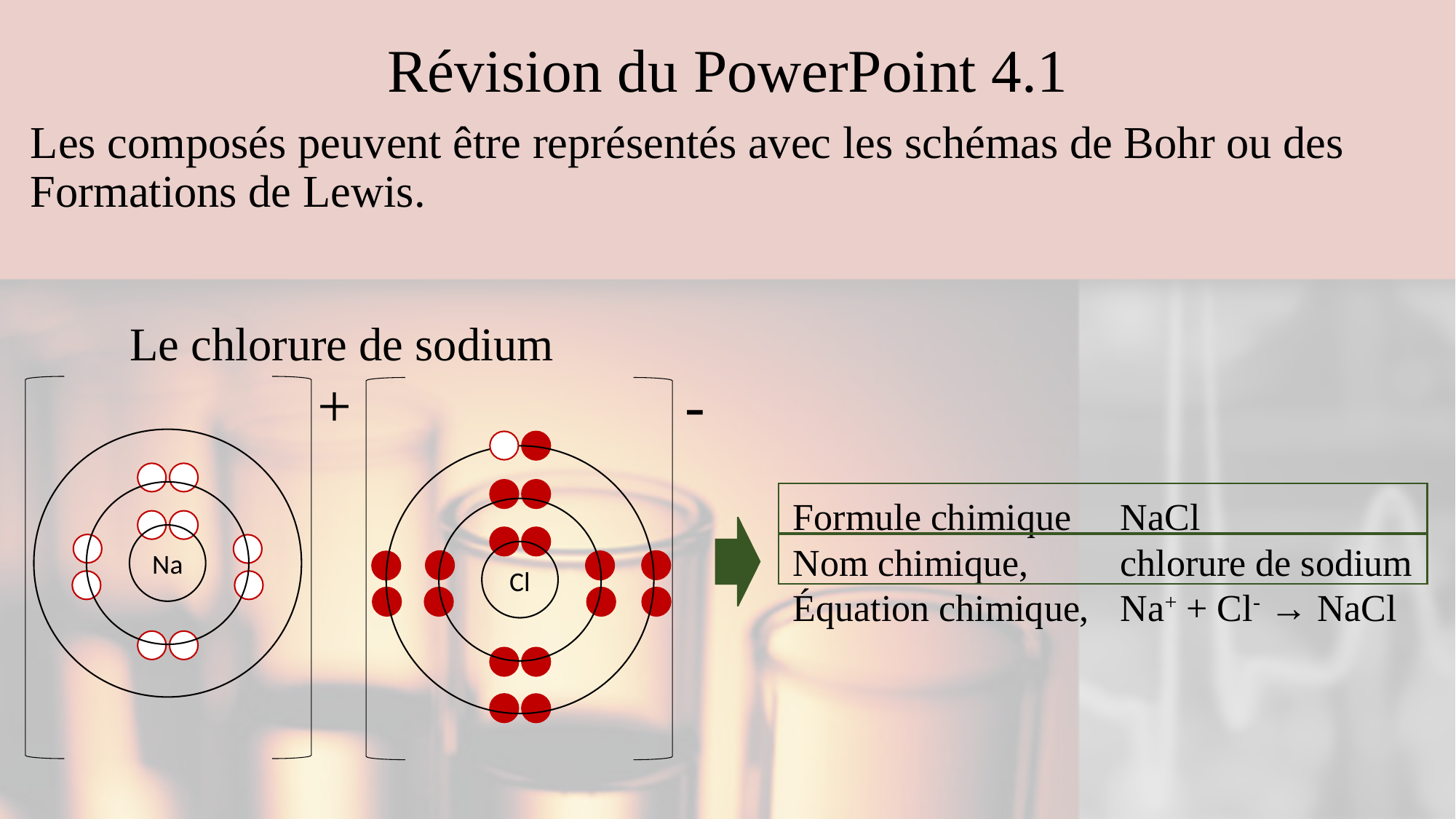

# Révision du PowerPoint 4.1
Les composés peuvent être représentés avec les schémas de Bohr ou des Formations de Lewis.
Le chlorure de sodium
+
-

Formule chimique 	NaCl
Nom chimique,	chlorure de sodium
Équation chimique,	Na+ + Cl- → NaCl

Na

Cl